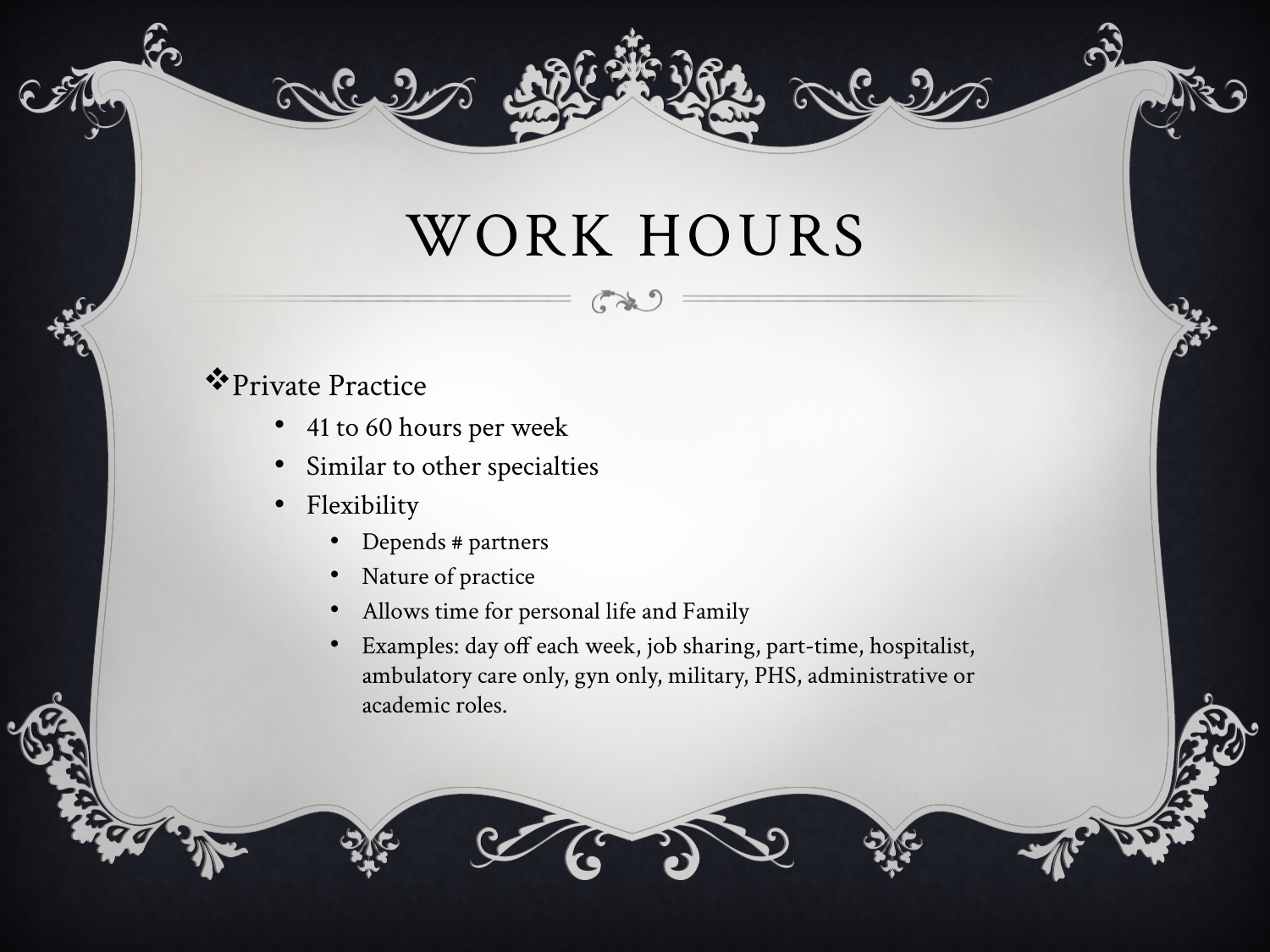

# WORK HOURS
Private Practice
41 to 60 hours per week
Similar to other specialties
Flexibility
Depends # partners
Nature of practice
Allows time for personal life and Family
Examples: day off each week, job sharing, part-time, hospitalist, ambulatory care only, gyn only, military, PHS, administrative or academic roles.